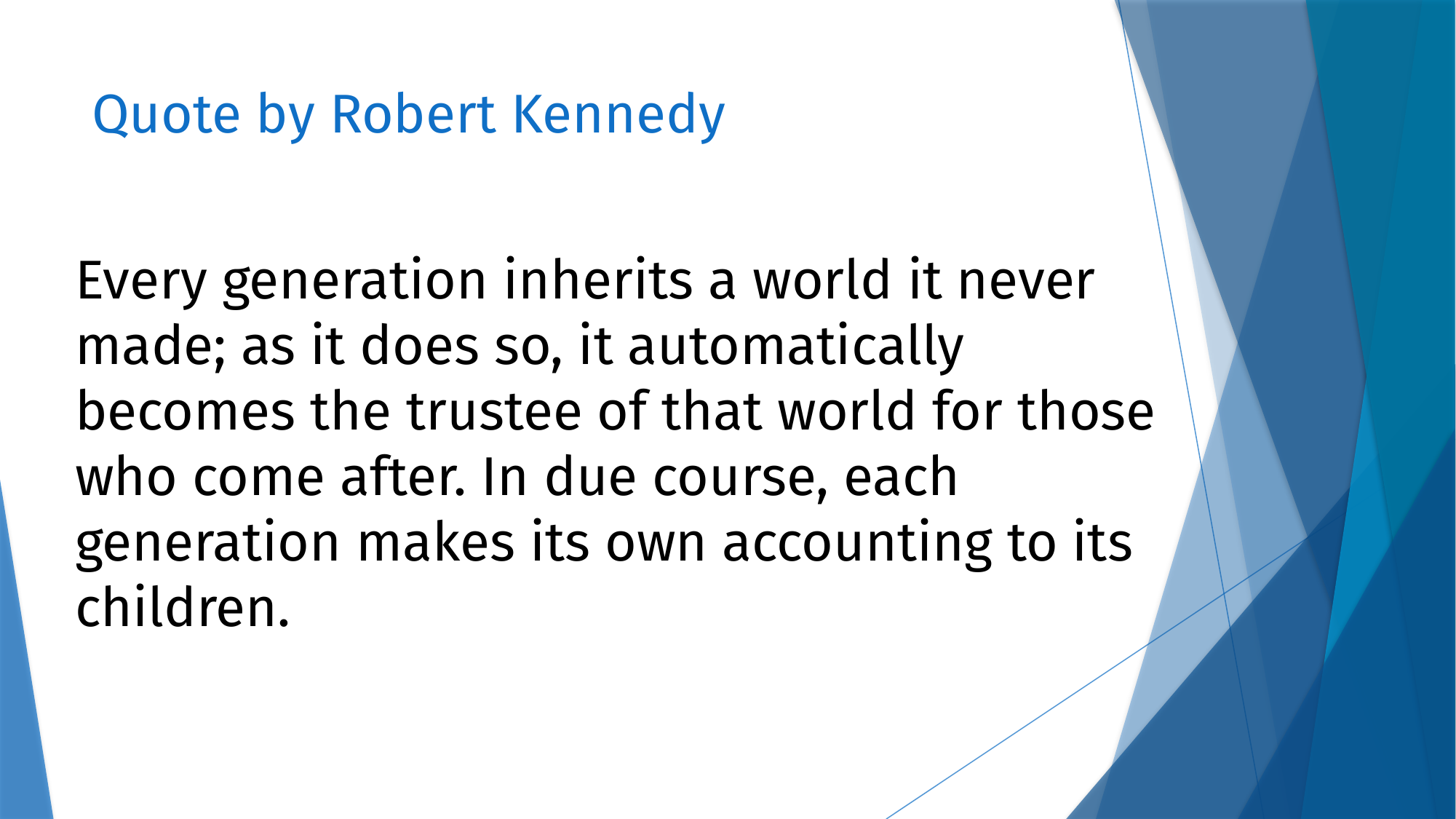

# Quote by Robert Kennedy
Every generation inherits a world it never made; as it does so, it automatically becomes the trustee of that world for those who come after. In due course, each generation makes its own accounting to its children.